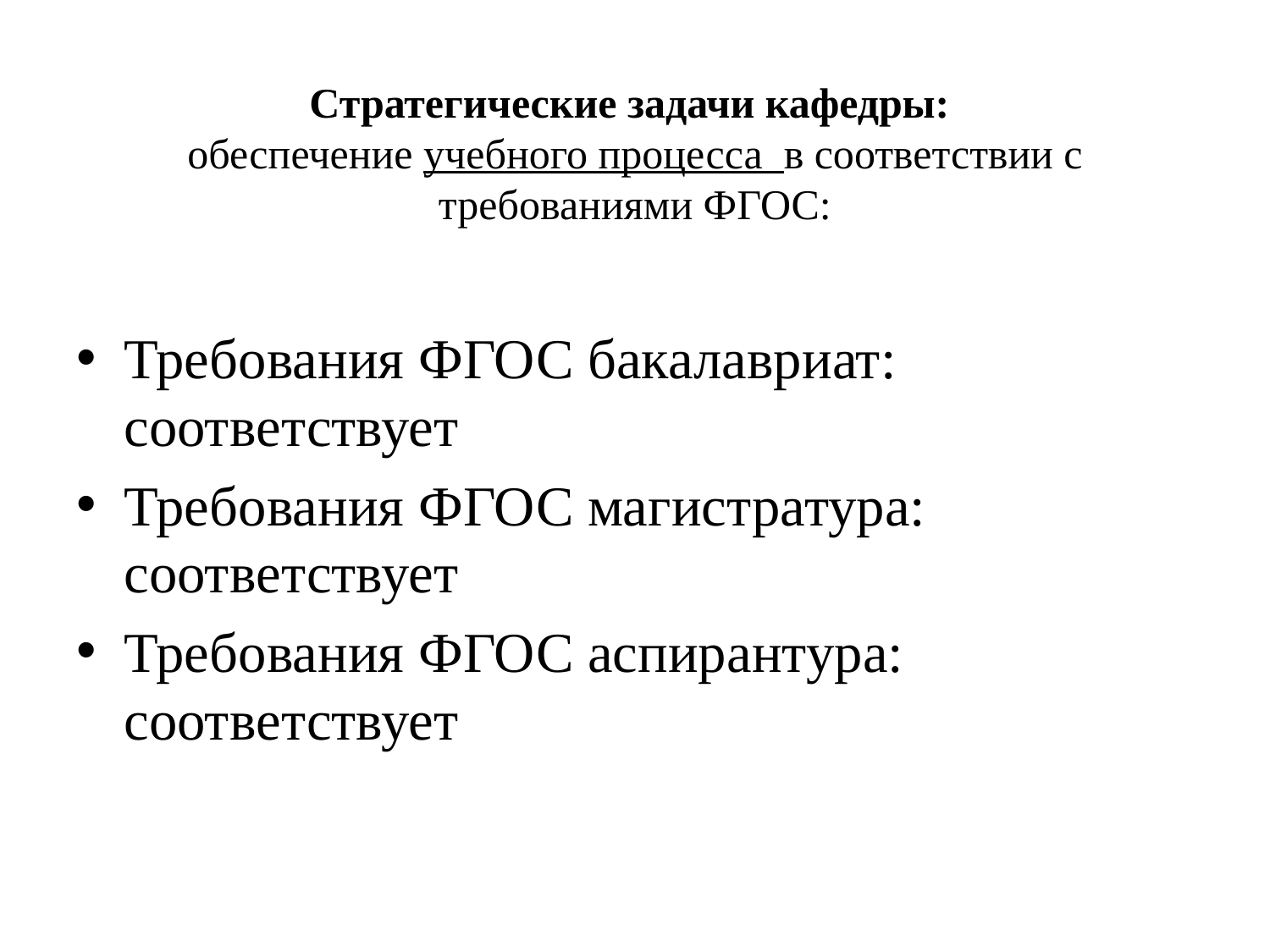

# Стратегические задачи кафедры: обеспечение учебного процесса  в соответствии с требованиями ФГОС:
Требования ФГОС бакалавриат: соответствует
Требования ФГОС магистратура: соответствует
Требования ФГОС аспирантура: соответствует